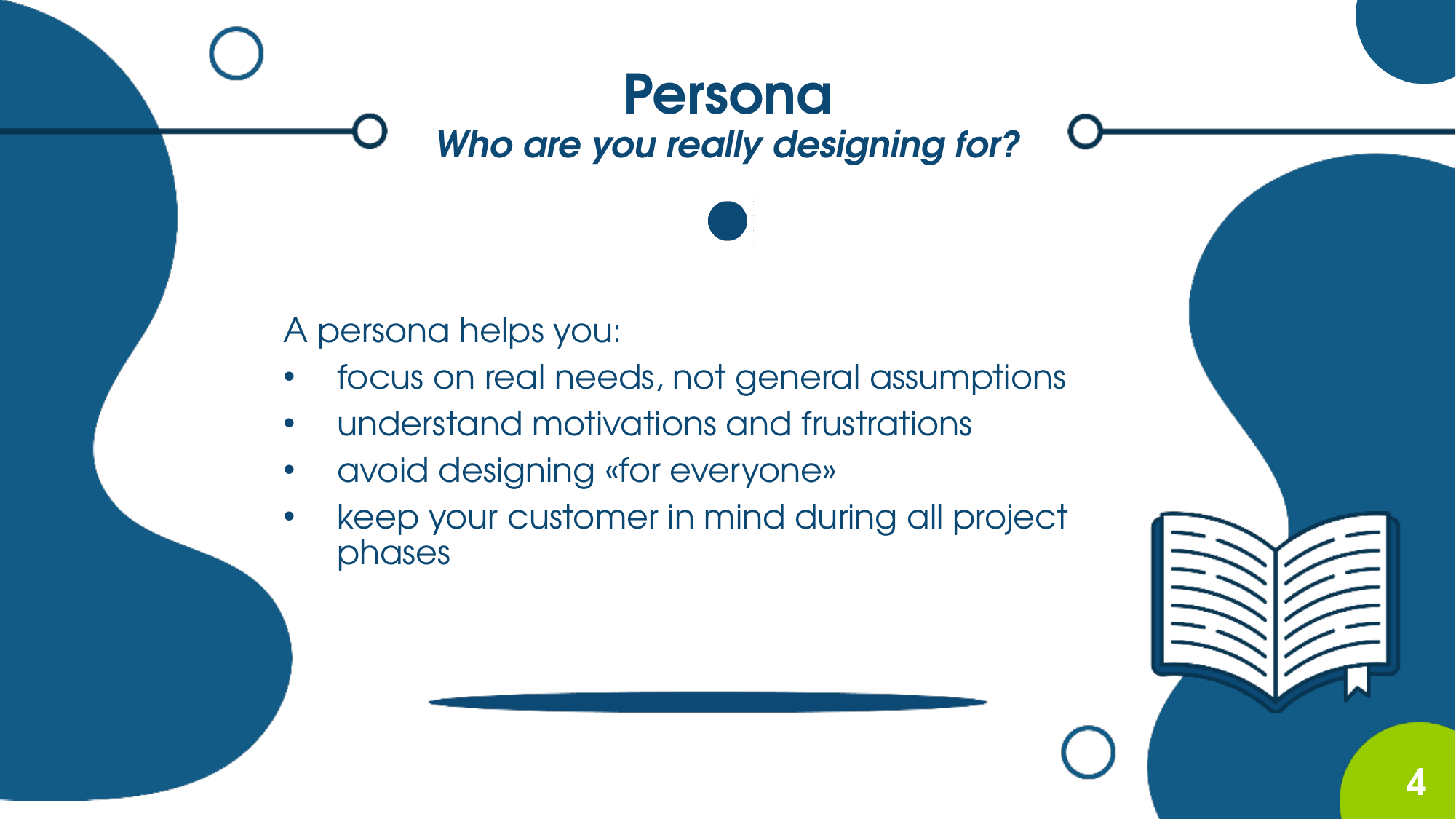

# Persona Who are you really designing for?

A persona helps you:
focus on real needs, not general assumptions
understand motivations and frustrations
avoid designing «for everyone»
keep your customer in mind during all project phases
4